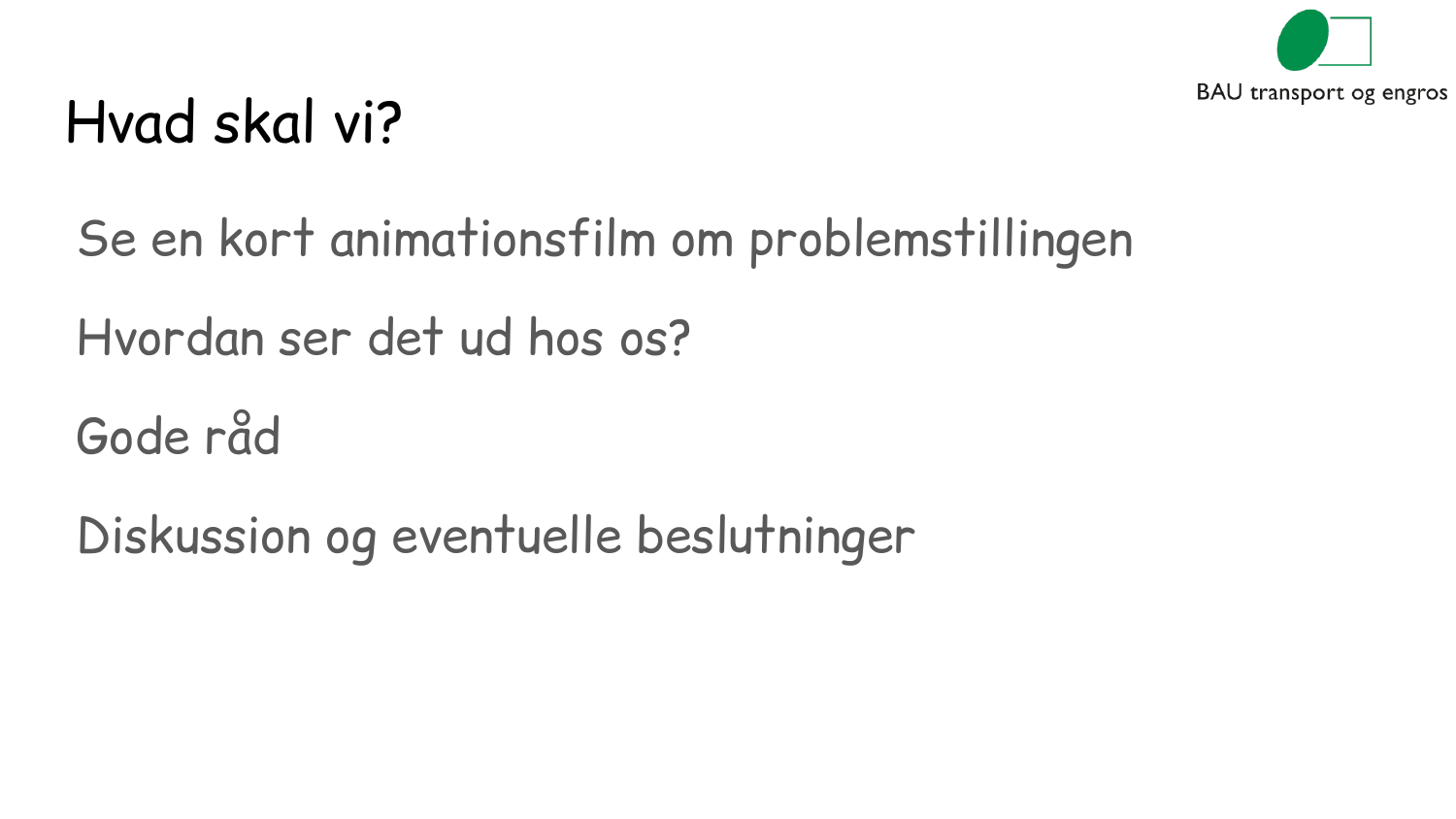

# Hvad skal vi?
Se en kort animationsfilm om problemstillingen
Hvordan ser det ud hos os?
Gode råd
Diskussion og eventuelle beslutninger